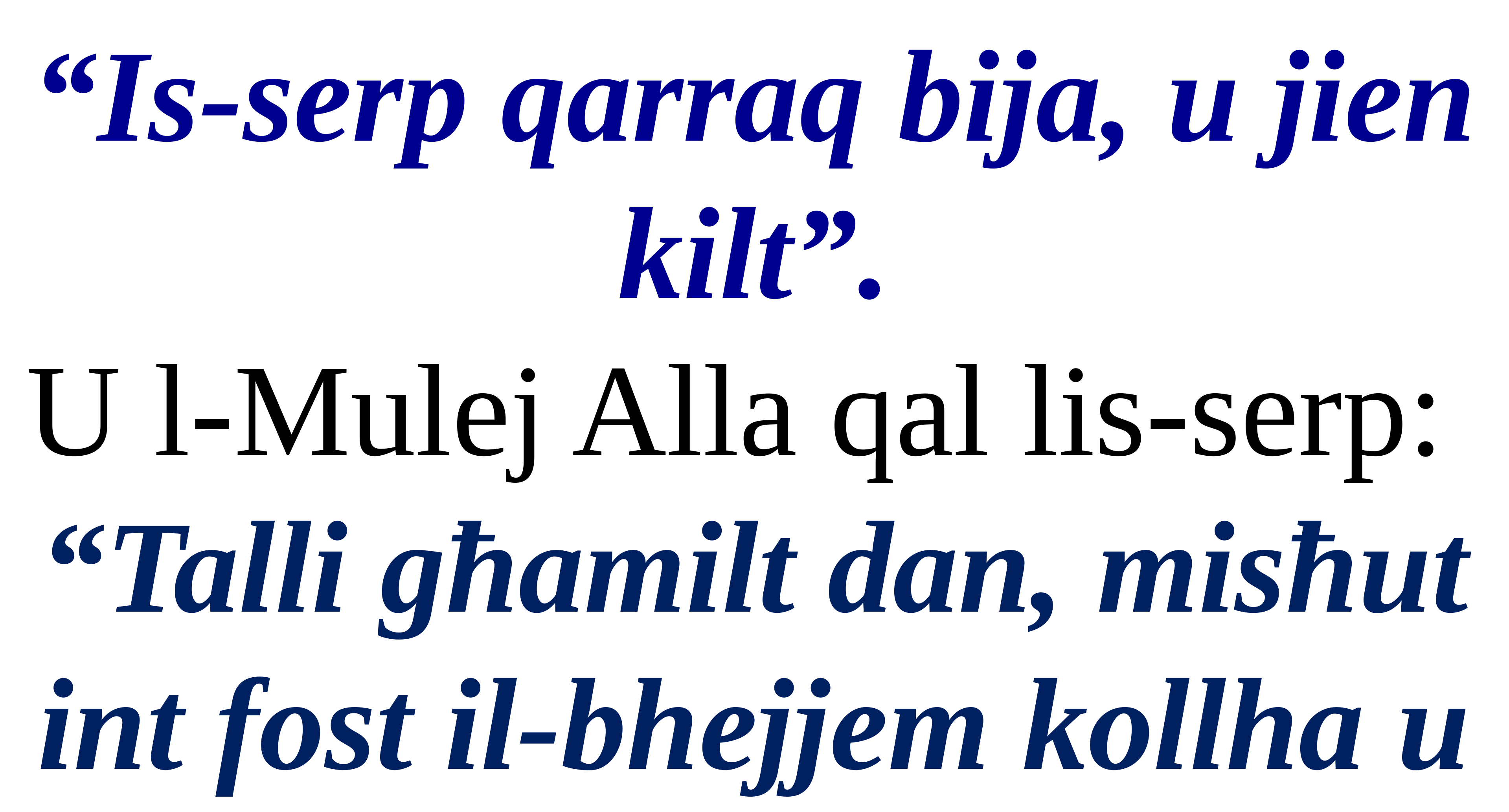

“Is-serp qarraq bija, u jien kilt”.
U l-Mulej Alla qal lis-serp:
“Talli għamilt dan, misħut int fost il-bhejjem kollha u